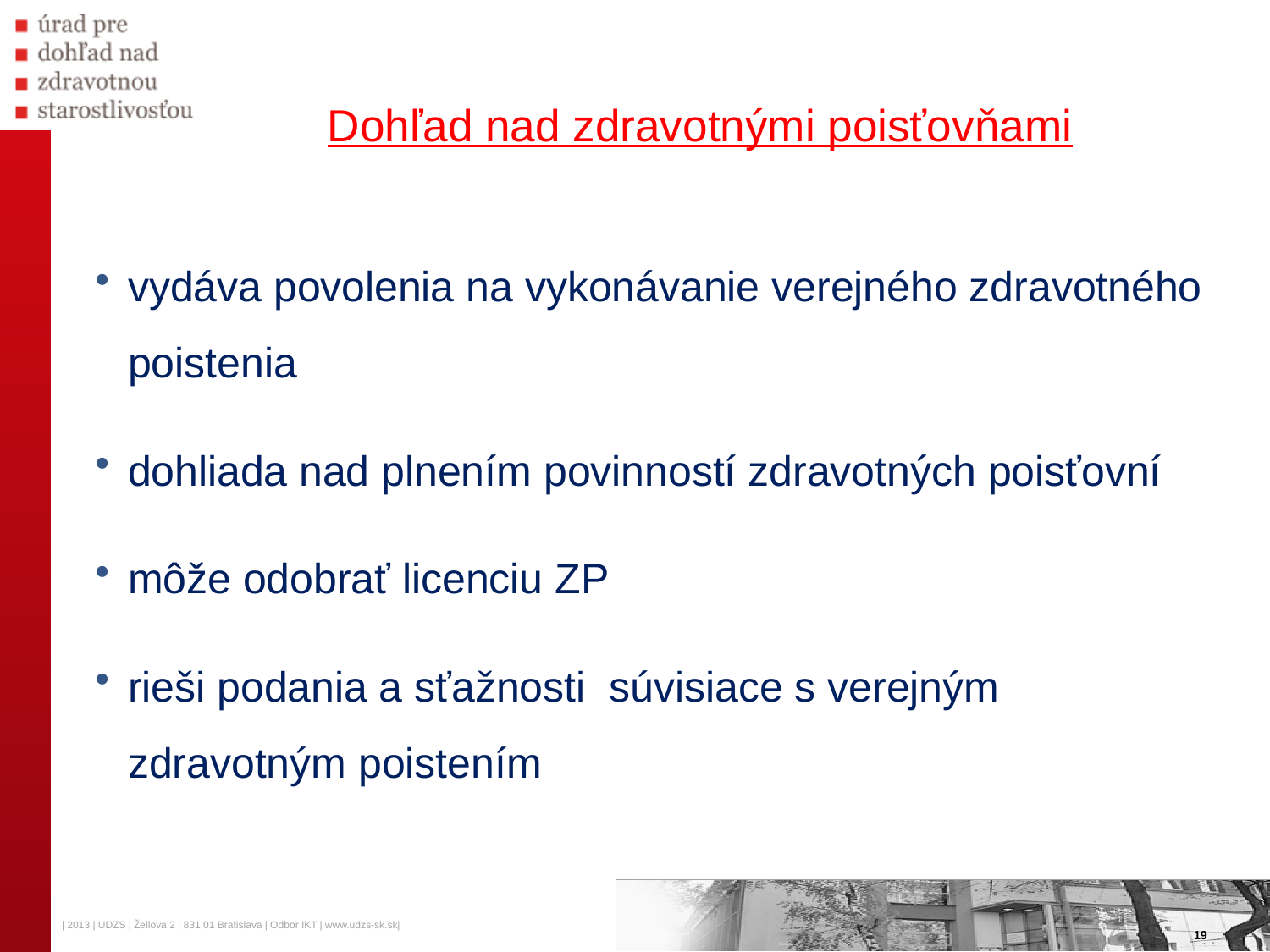

Dohľad nad zdravotnými poisťovňami
vydáva povolenia na vykonávanie verejného zdravotného poistenia
dohliada nad plnením povinností zdravotných poisťovní
môže odobrať licenciu ZP
rieši podania a sťažnosti  súvisiace s verejným zdravotným poistením